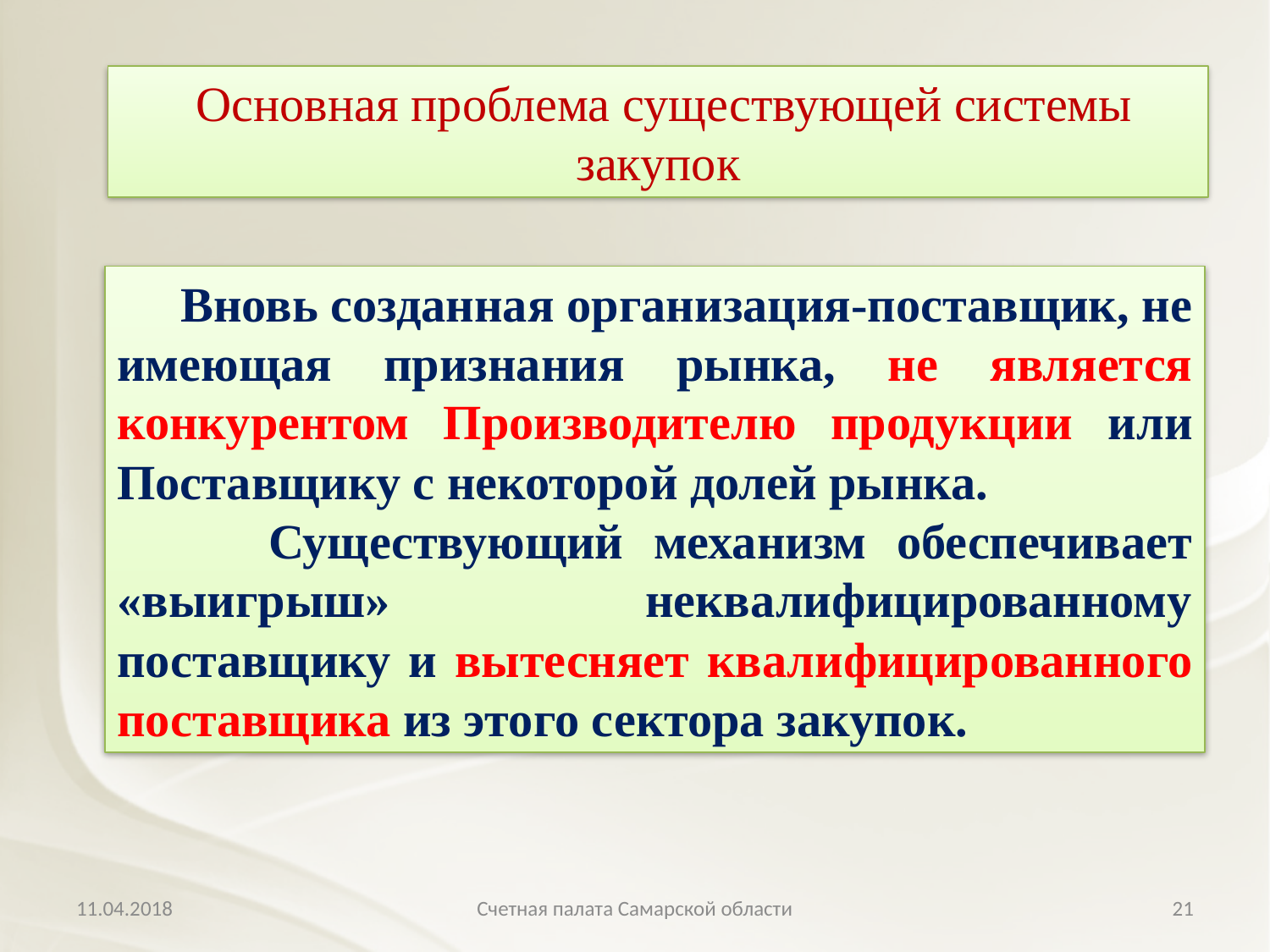

Основная проблема существующей системы закупок
     Вновь созданная организация-поставщик, не имеющая признания рынка, не является конкурентом Производителю продукции или Поставщику с некоторой долей рынка.
     Существующий механизм обеспечивает «выигрыш» неквалифицированному поставщику и вытесняет квалифицированного поставщика из этого сектора закупок.
11.04.2018
Счетная палата Самарской области
21